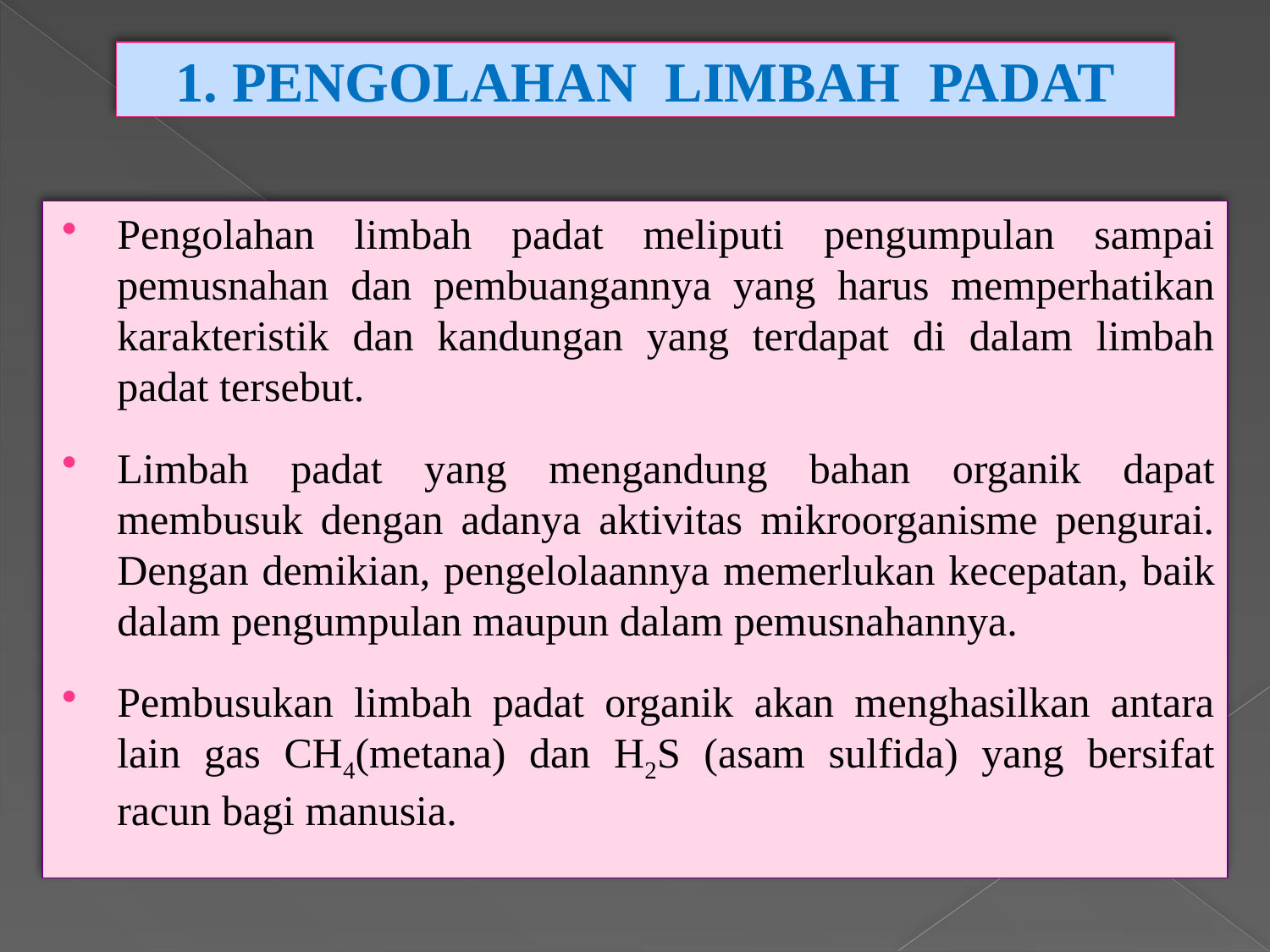

1. Pengolahan  Limbah  Padat
Pengolahan limbah padat meliputi pengumpulan sampai pemusnahan dan pembuangannya yang harus memperhatikan karakteristik dan kandungan yang terdapat di dalam limbah padat tersebut.

Limbah padat yang mengandung bahan organik dapat membusuk dengan adanya aktivitas mikroorganisme pengurai. Dengan demikian, pengelolaannya memerlukan kecepatan, baik dalam pengumpulan maupun dalam pemusnahannya.

Pembusukan limbah padat organik akan menghasilkan antara lain gas CH4(metana) dan H2S (asam sulfida) yang bersifat racun bagi manusia.